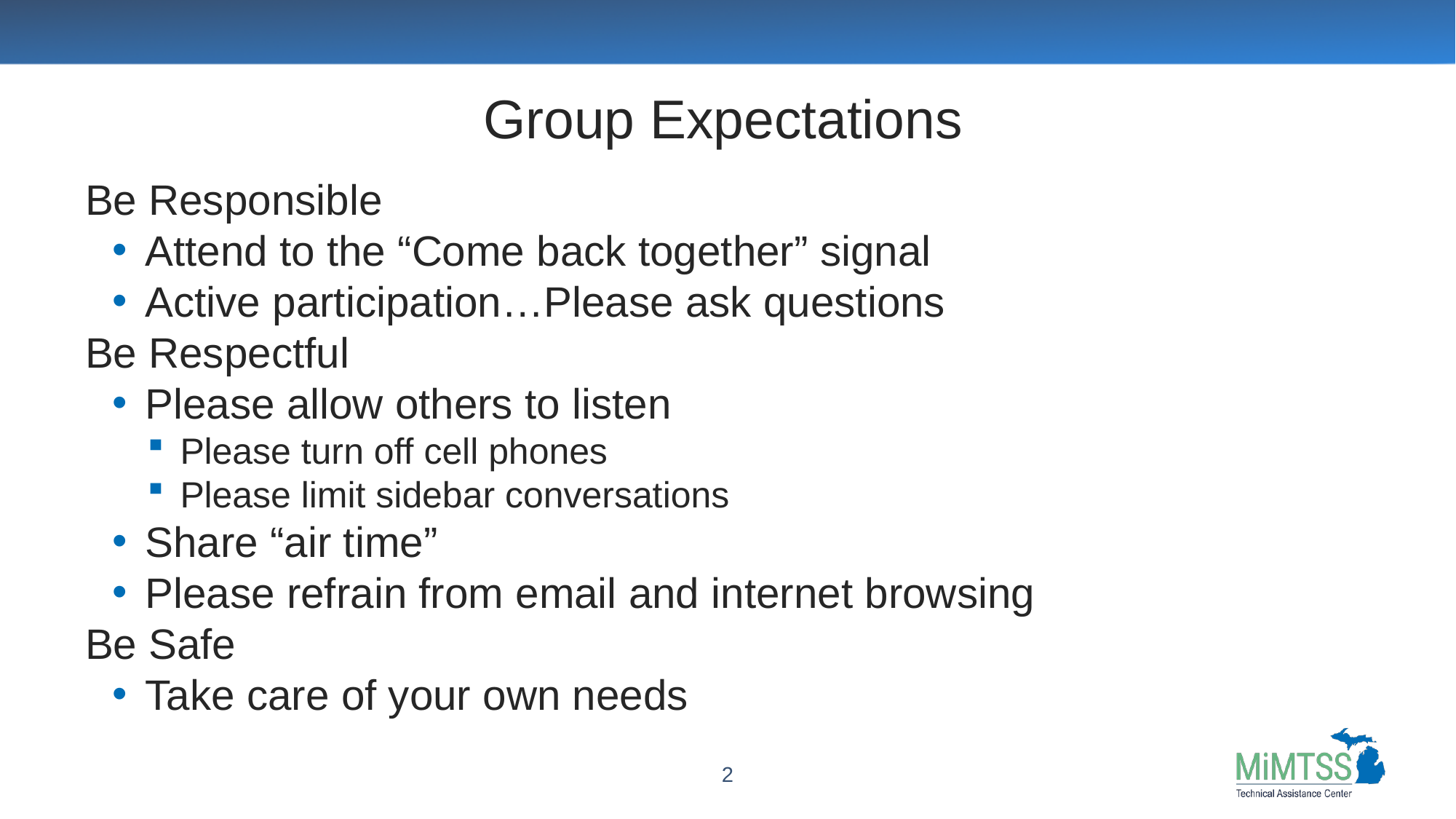

# Group Expectations
Be Responsible
Attend to the “Come back together” signal
Active participation…Please ask questions
Be Respectful
Please allow others to listen
Please turn off cell phones
Please limit sidebar conversations
Share “air time”
Please refrain from email and internet browsing
Be Safe
Take care of your own needs
2